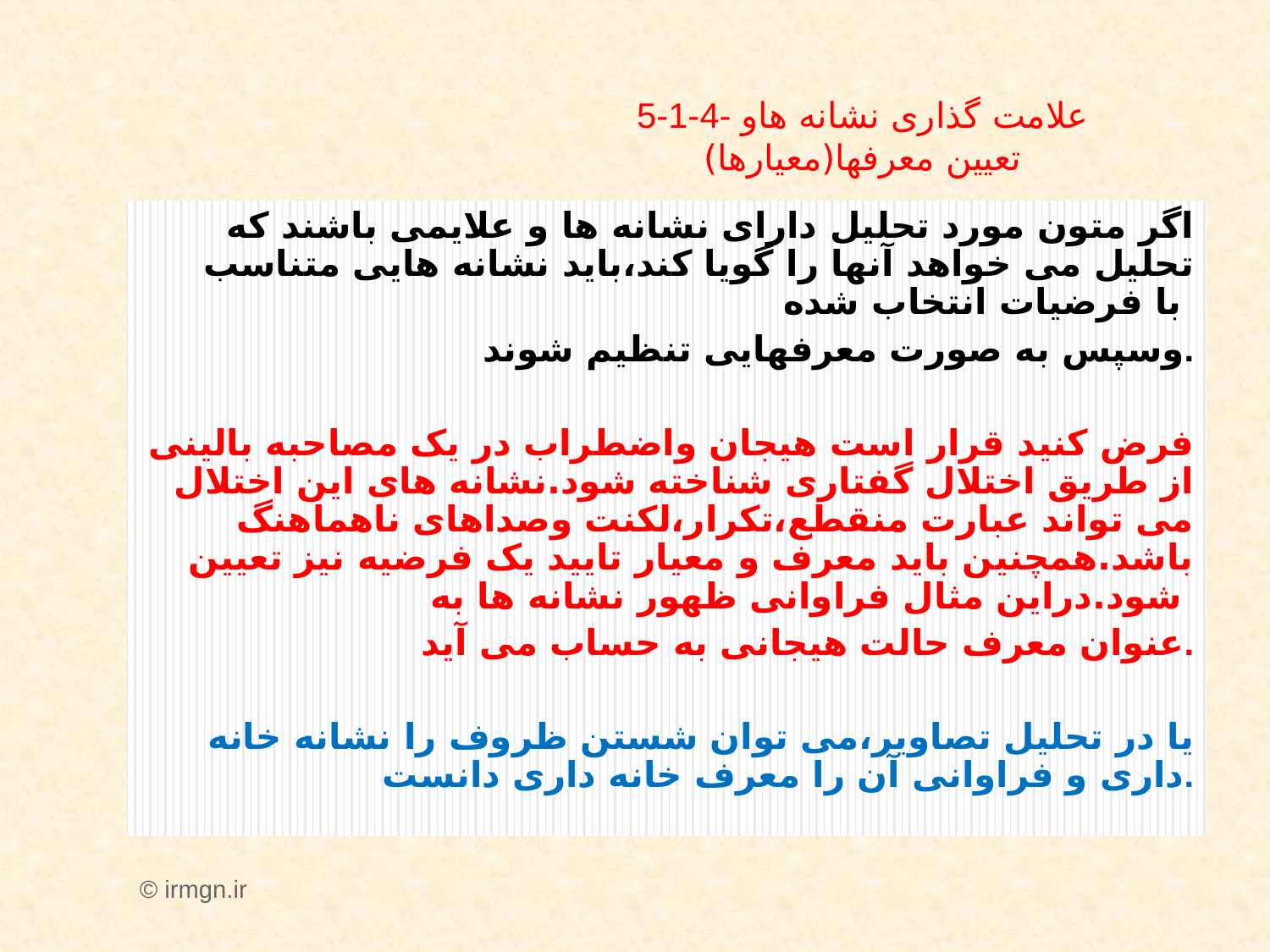

# 5-1-4- علامت گذاری نشانه هاو تعیین معرفها(معیارها)
اگر متون مورد تحلیل دارای نشانه ها و علایمی باشند که تحلیل می خواهد آنها را گویا کند،باید نشانه هایی متناسب با فرضیات انتخاب شده
وسپس به صورت معرفهایی تنظیم شوند.

فرض کنید قرار است هیجان واضطراب در یک مصاحبه بالینی از طریق اختلال گفتاری شناخته شود.نشانه های این اختلال می تواند عبارت منقطع،تکرار،لکنت وصداهای ناهماهنگ باشد.همچنین باید معرف و معیار تایید یک فرضیه نیز تعیین شود.دراین مثال فراوانی ظهور نشانه ها به
عنوان معرف حالت هیجانی به حساب می آید.

یا در تحلیل تصاویر،می توان شستن ظروف را نشانه خانه داری و فراوانی آن را معرف خانه داری دانست.
© irmgn.ir